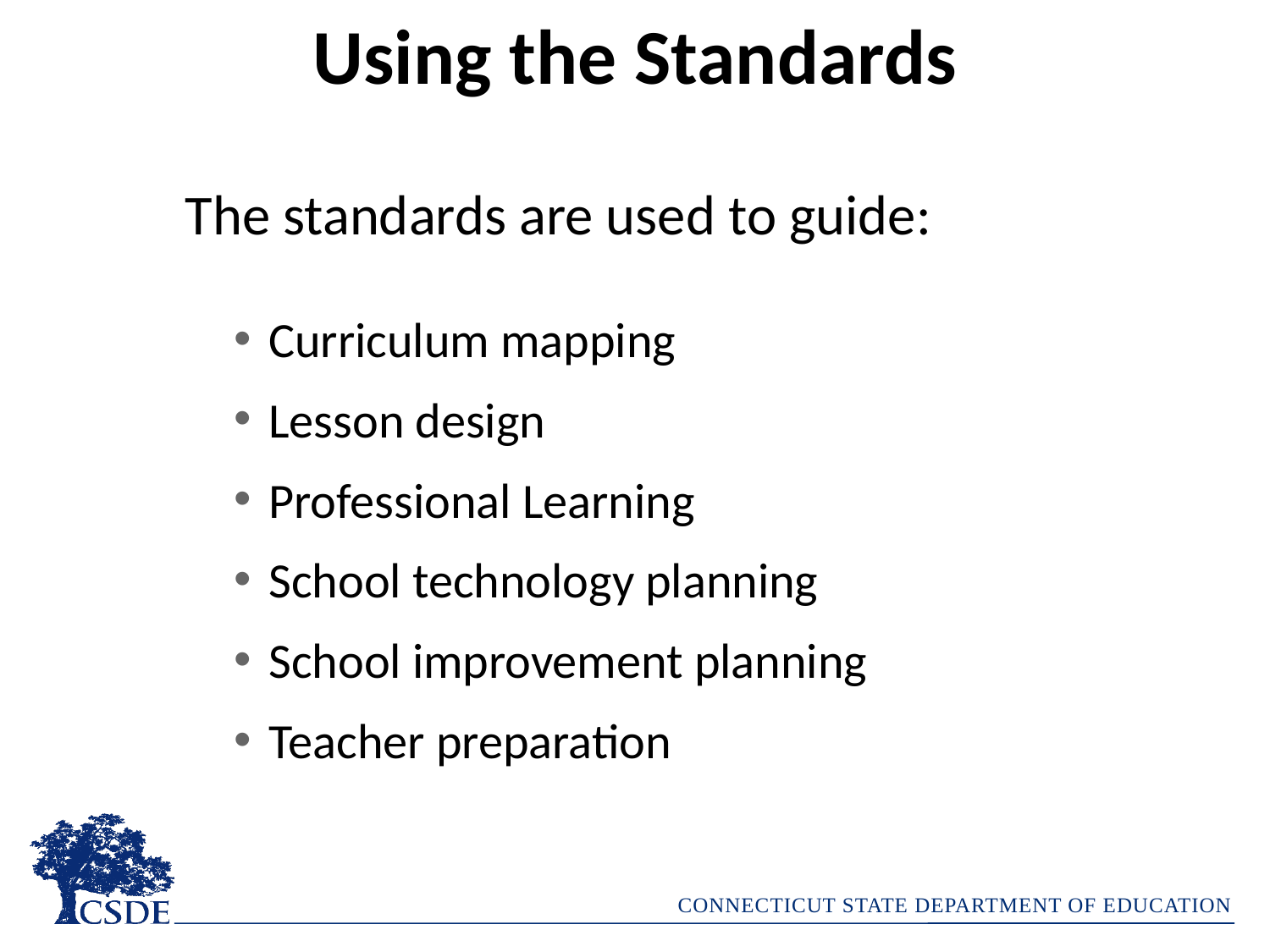

# Using the Standards
The standards are used to guide:

Curriculum mapping
Lesson design
Professional Learning
School technology planning
School improvement planning
Teacher preparation